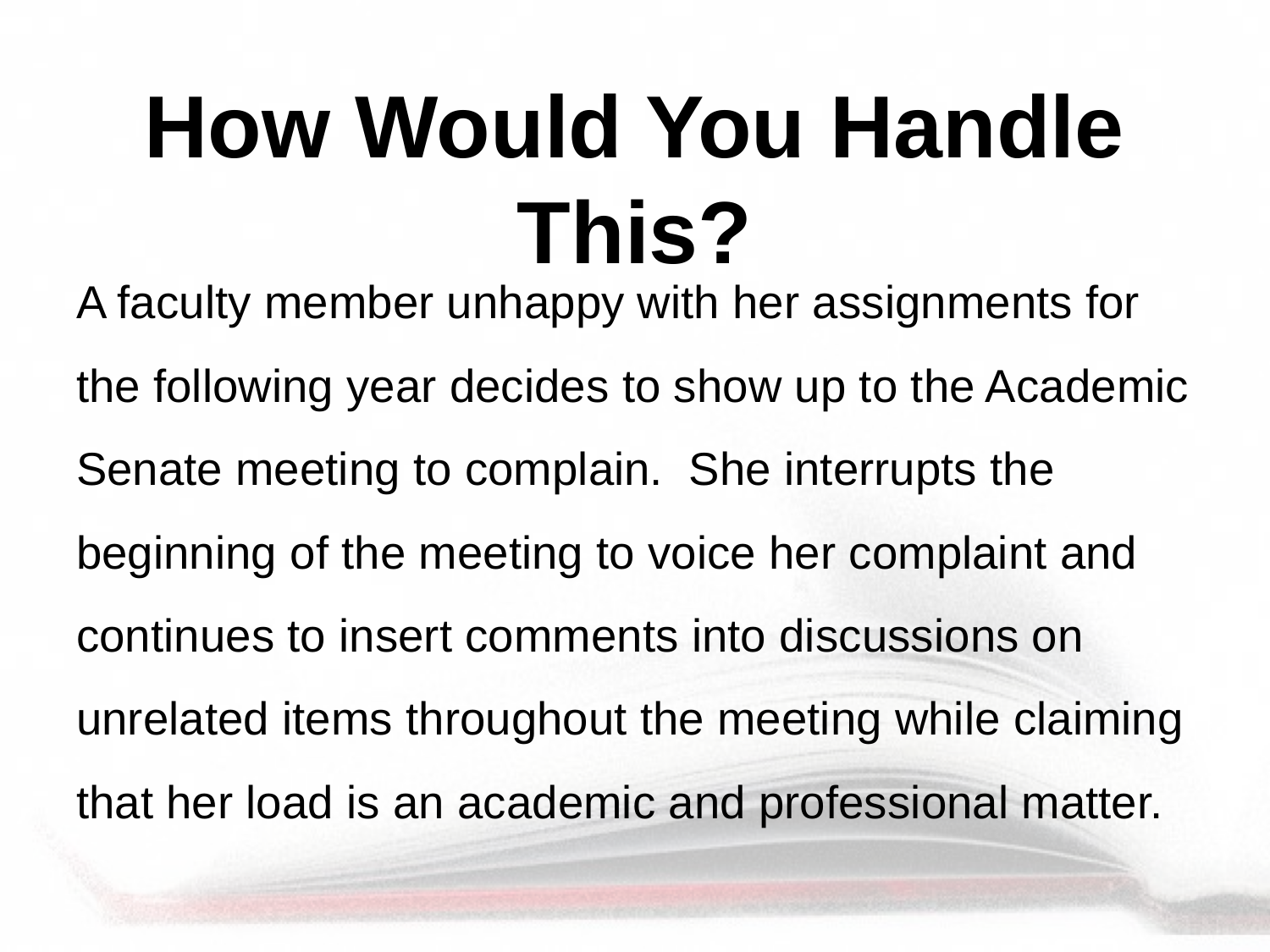

# How Would You Handle This?
A faculty member unhappy with her assignments for the following year decides to show up to the Academic Senate meeting to complain.  She interrupts the beginning of the meeting to voice her complaint and continues to insert comments into discussions on unrelated items throughout the meeting while claiming that her load is an academic and professional matter.